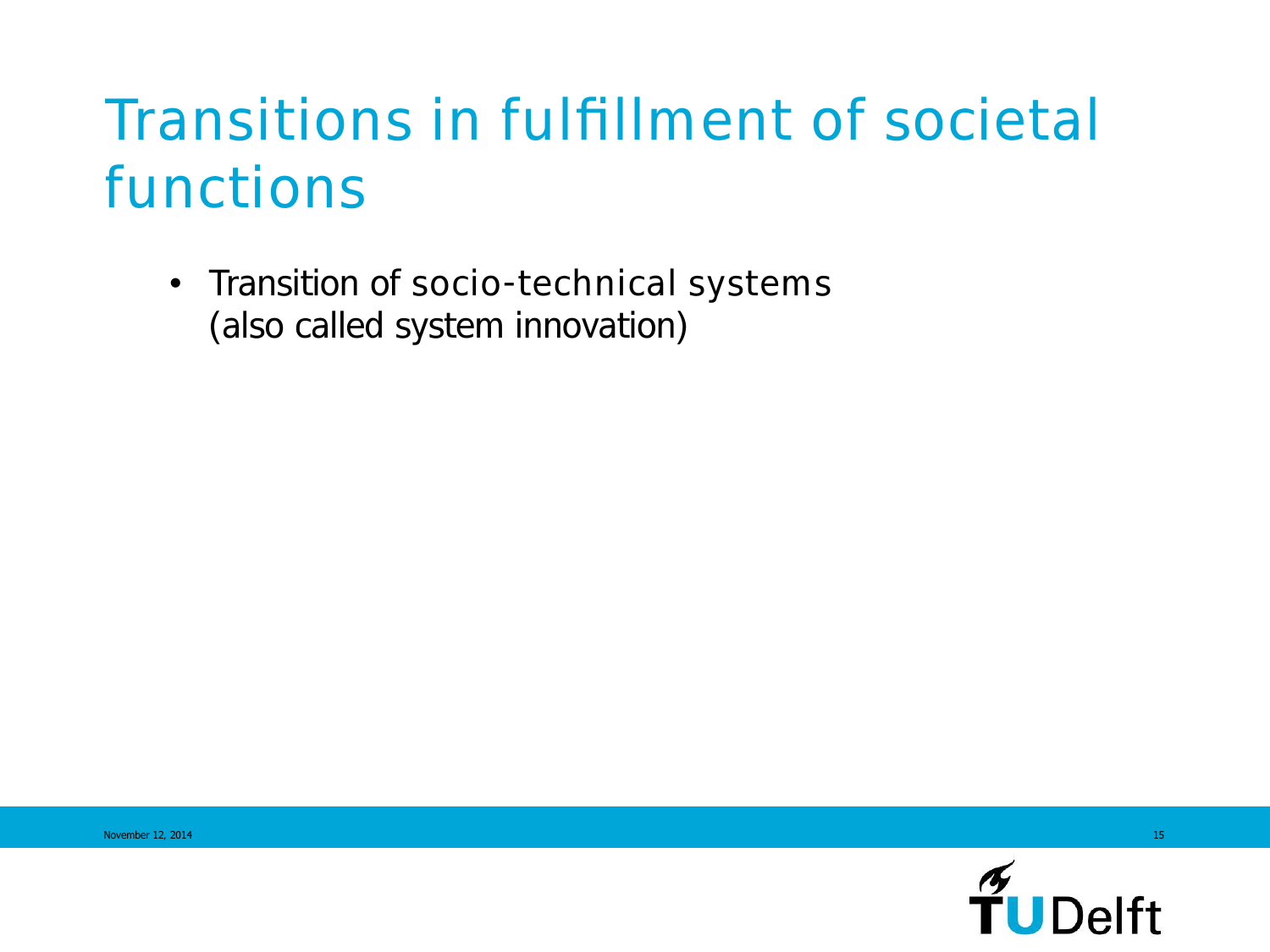

# Transitions in fulfillment of societal functions
Transition of socio-technical systems
(also called system innovation)

November 12, 2014
15